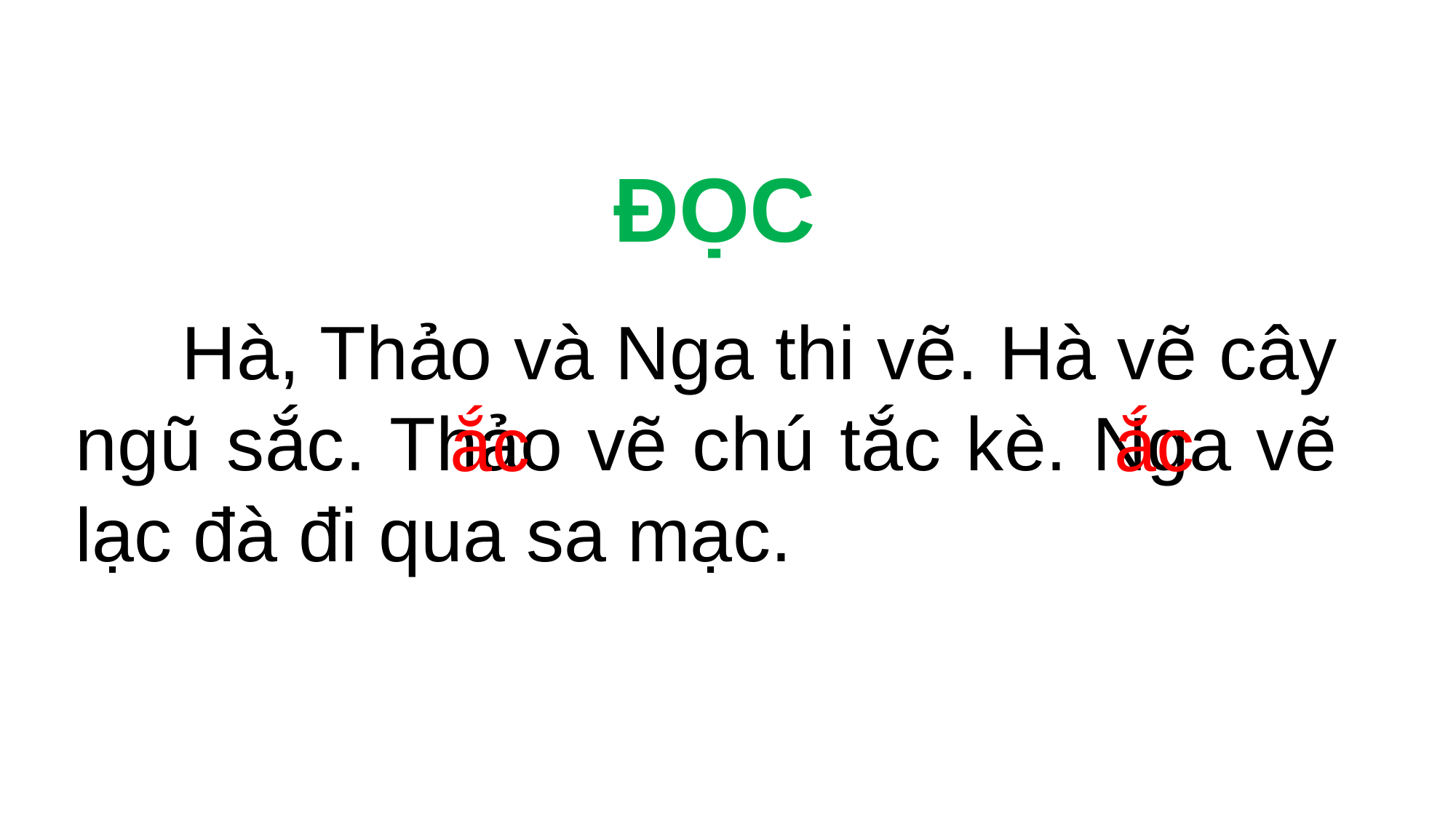

ĐỌC
     Hà, Thảo và Nga thi vẽ. Hà vẽ cây ngũ sắc. Thảo vẽ chú tắc kè. Nga vẽ lạc đà đi qua sa mạc.
ắc
ắc